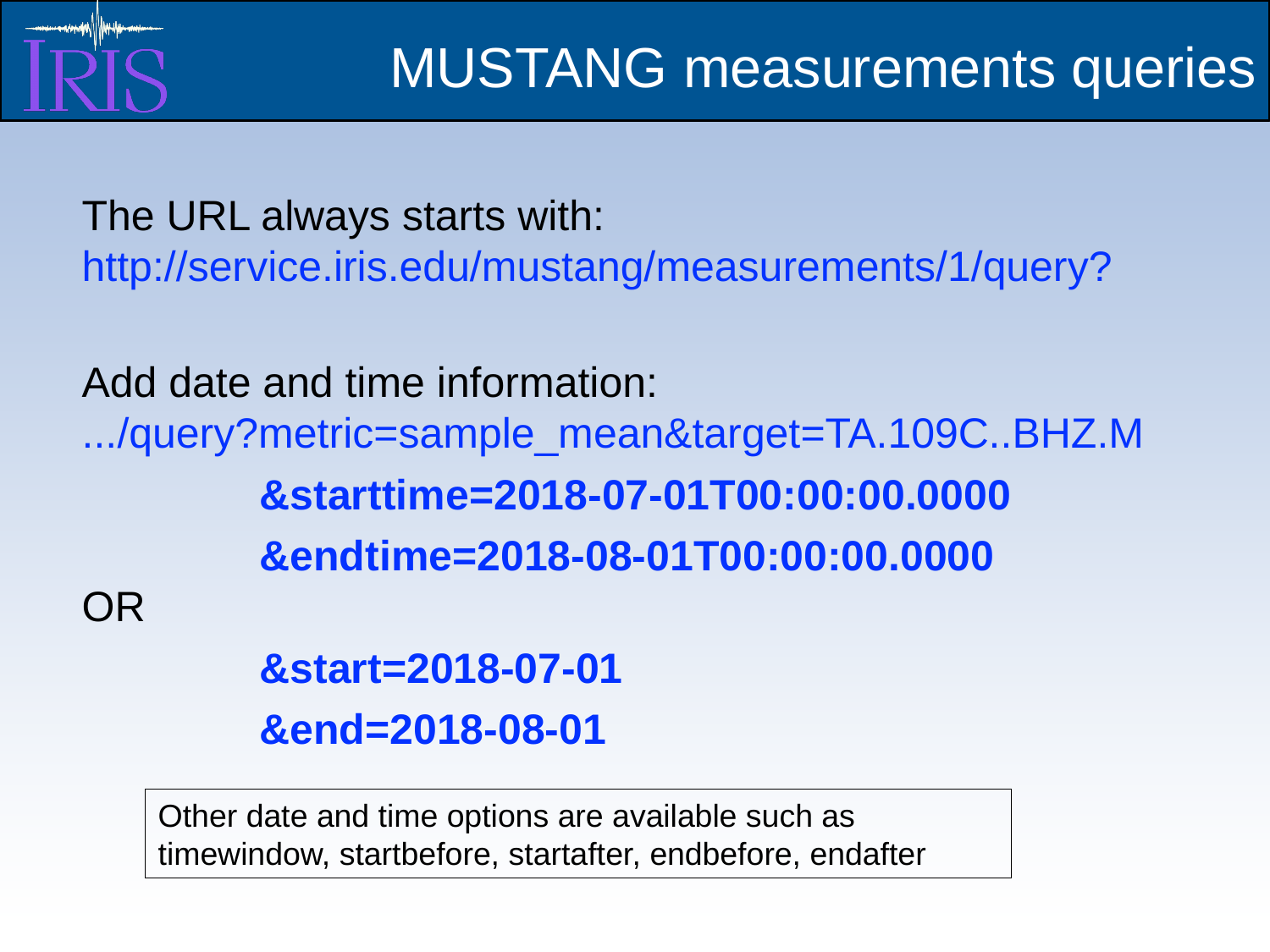

MUSTANG measurements queries
The URL always starts with:
http://service.iris.edu/mustang/measurements/1/query?
Add date and time information:
.../query?metric=sample_mean&target=TA.109C..BHZ.M
               &starttime=2018-07-01T00:00:00.0000
               &endtime=2018-08-01T00:00:00.0000
OR
               &start=2018-07-01
               &end=2018-08-01
Other date and time options are available such as timewindow, startbefore, startafter, endbefore, endafter